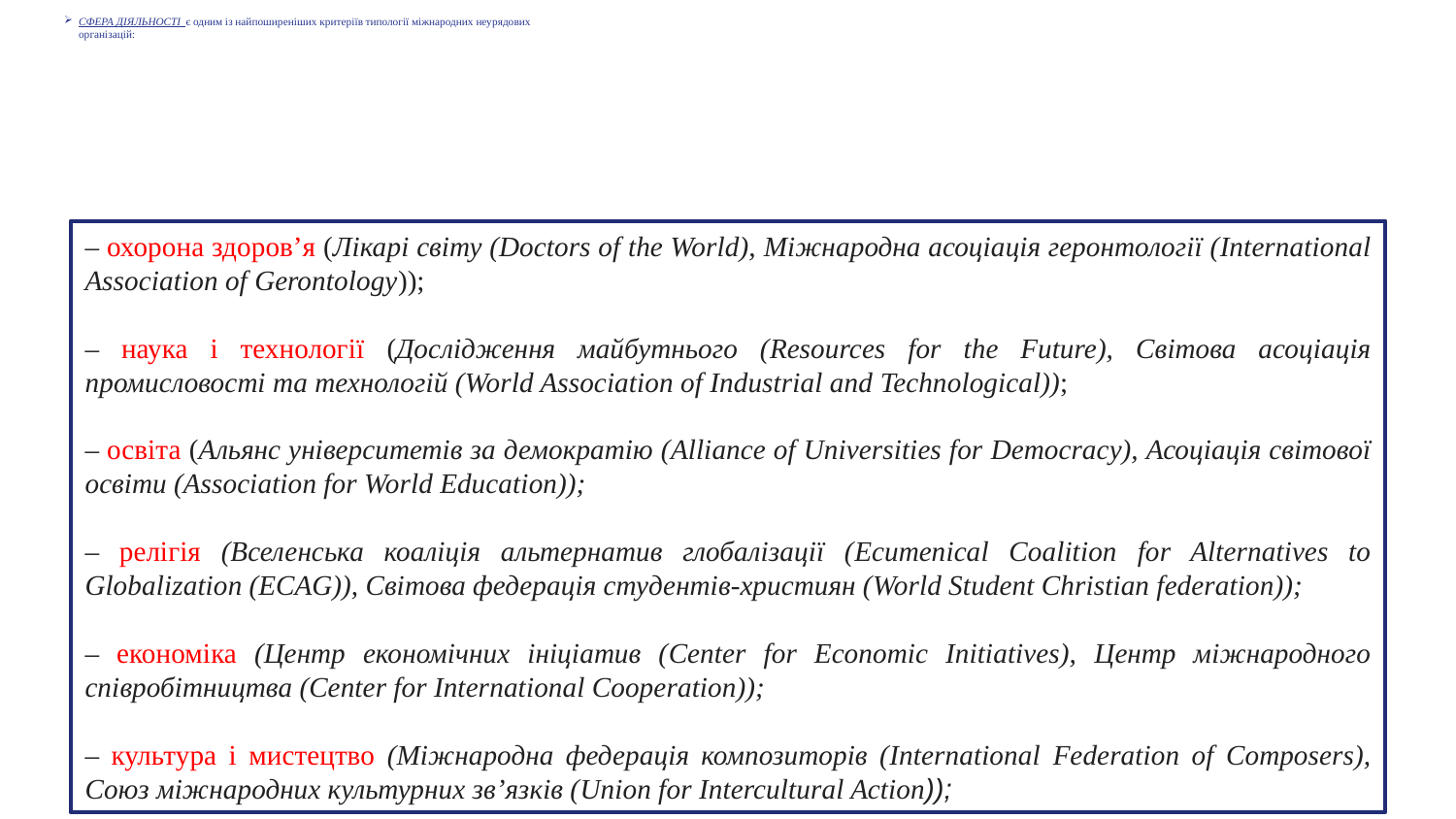

# СФЕРА ДІЯЛЬНОСТІ  є одним із найпоширеніших критеріїв типології міжнародних неурядових організацій:
– охорона здоров’я (Лікарі світу (Doctors of the World), Міжнародна асоціація геронтології (International Association of Gerontology));

– наука і технології (Дослідження майбутнього (Resources for the Future), Світова асоціація промисловості та технологій (World Association of Industrial and Technological));

– освіта (Альянс університетів за демократію (Alliance of Universities for Democracy), Асоціація світової освіти (Association for World Education));

– релігія (Вселенська коаліція альтернатив глобалізації (Ecumenical Coalition for Alternatives to Globalization (ECAG)), Світова федерація студентів-християн (World Student Christian federation));

– економіка (Центр економічних ініціатив (Center for Economic Initiatives), Центр міжнародного співробітництва (Center for International Cooperation));

– культура і мистецтво (Міжнародна федерація композиторів (International Federation of Composers), Союз міжнародних культурних зв’язків (Union for Intercultural Action));